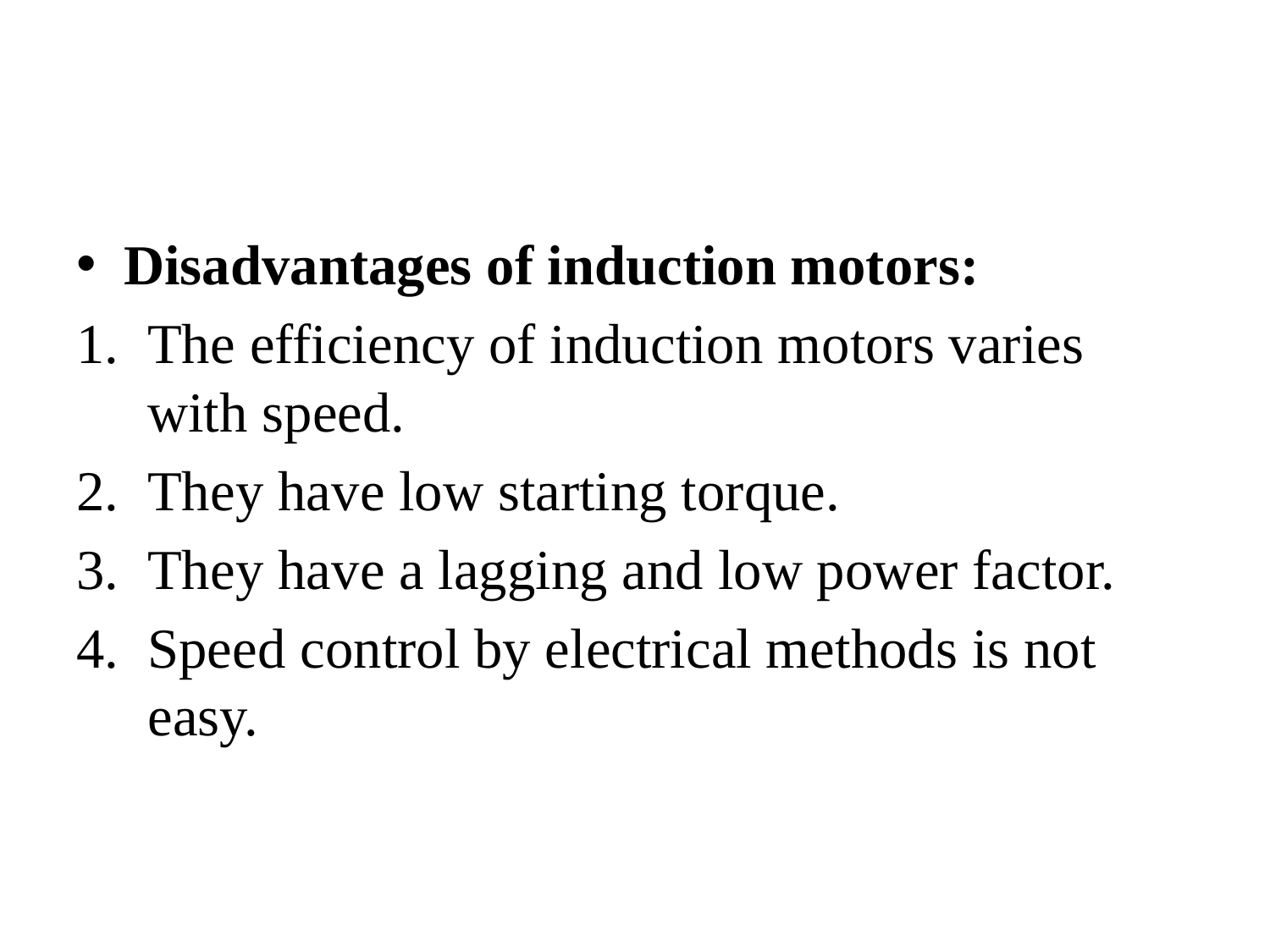

#
Disadvantages of induction motors:
The efficiency of induction motors varies with speed.
They have low starting torque.
They have a lagging and low power factor.
Speed control by electrical methods is not easy.